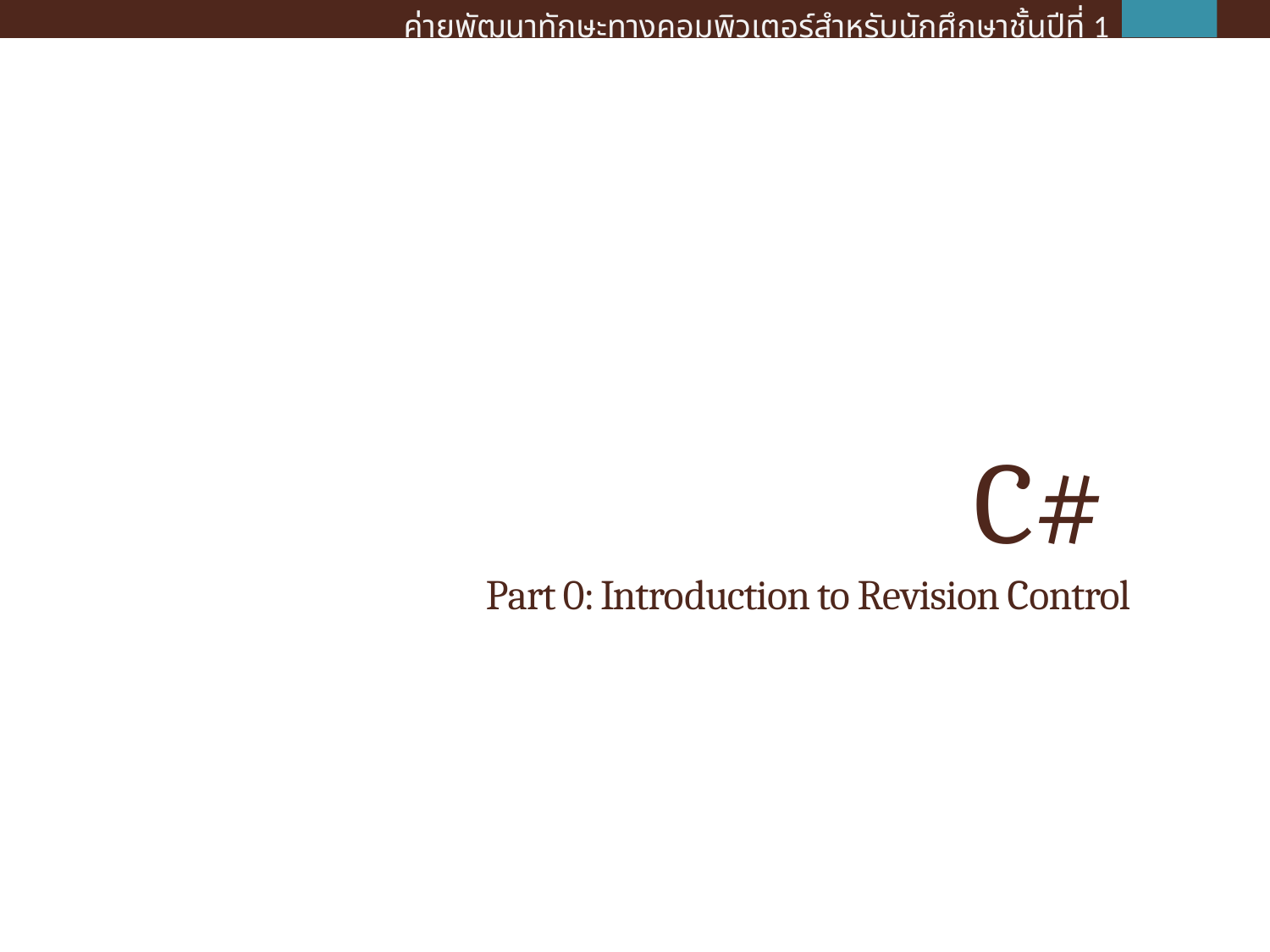

# C# Part 0: Introduction to Revision Control